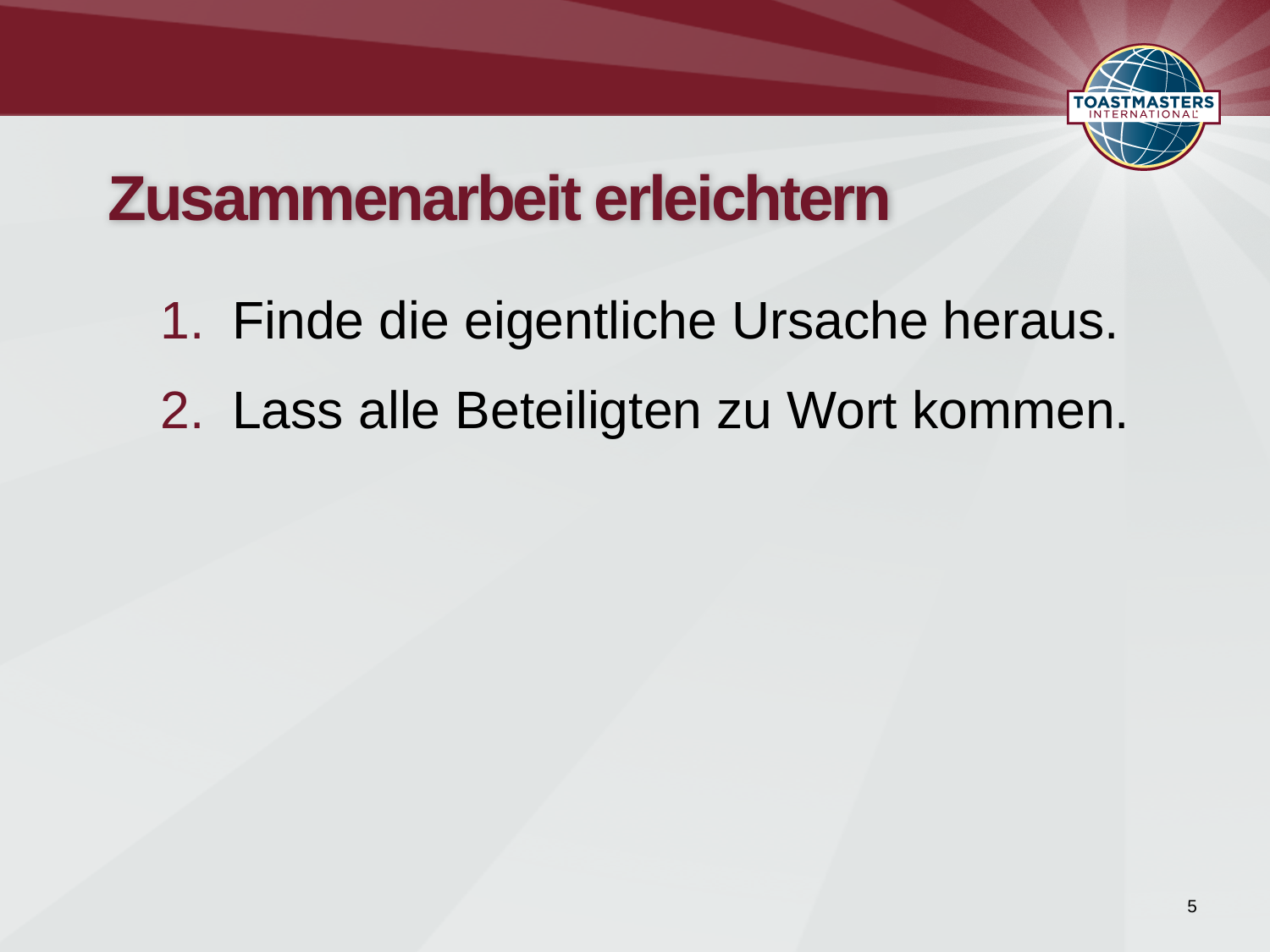

# Zusammenarbeit erleichtern
Finde die eigentliche Ursache heraus.
Lass alle Beteiligten zu Wort kommen.
5